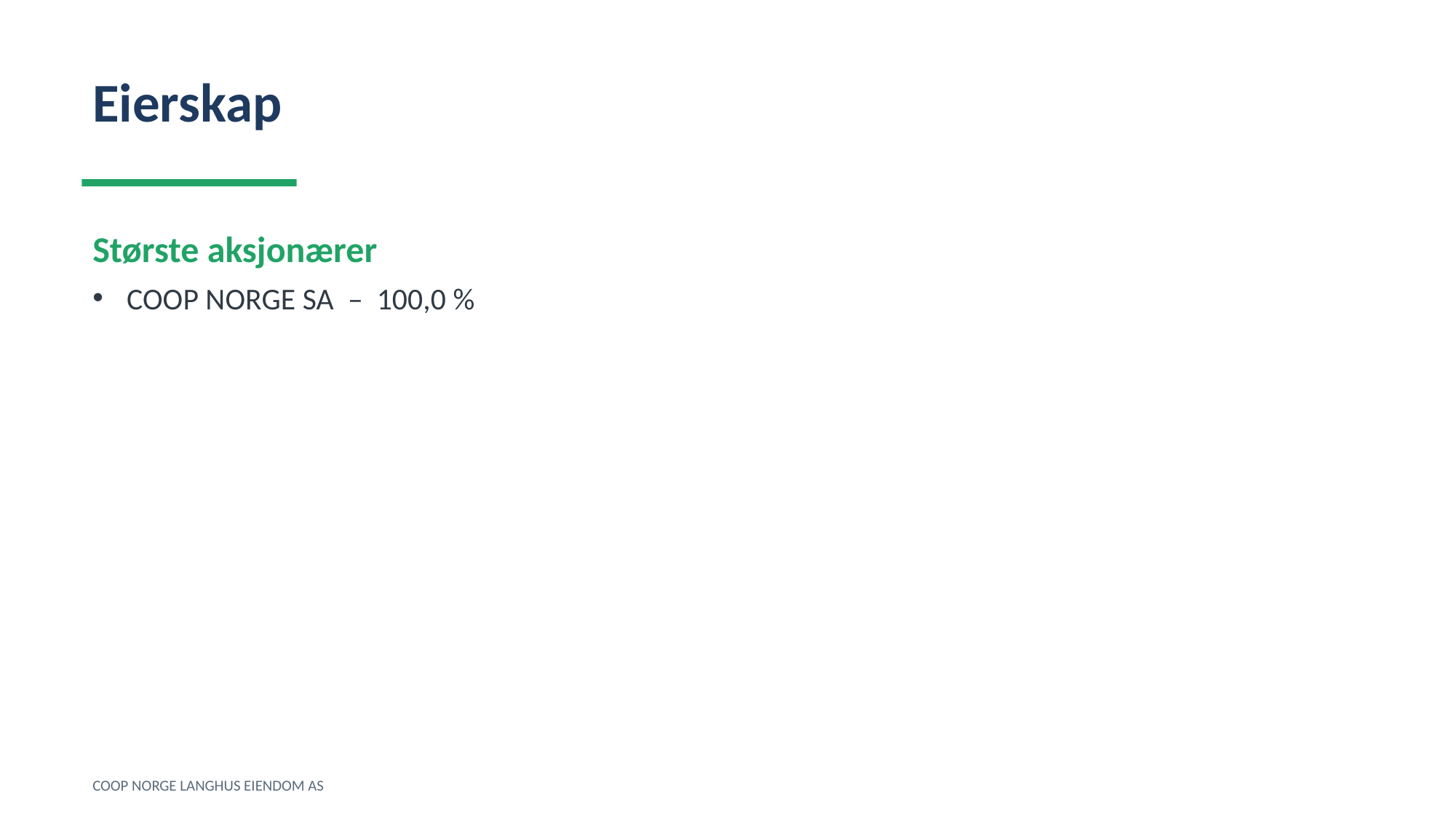

Eierskap

Største aksjonærer
COOP NORGE SA  –  100,0 %
COOP NORGE LANGHUS EIENDOM AS